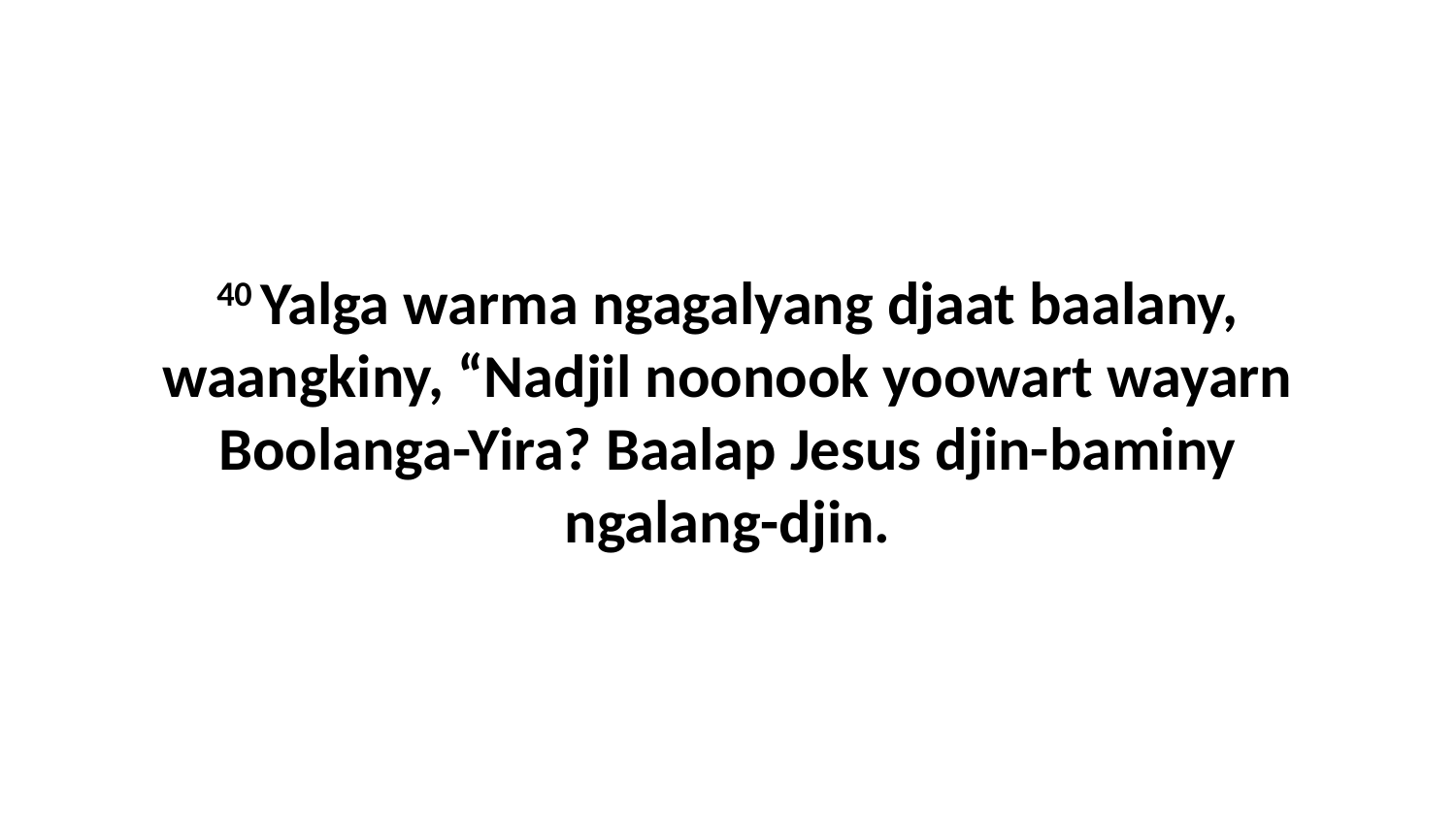

40 Yalga warma ngagalyang djaat baalany, waangkiny, “Nadjil noonook yoowart wayarn Boolanga-Yira? Baalap Jesus djin-baminy ngalang-djin.